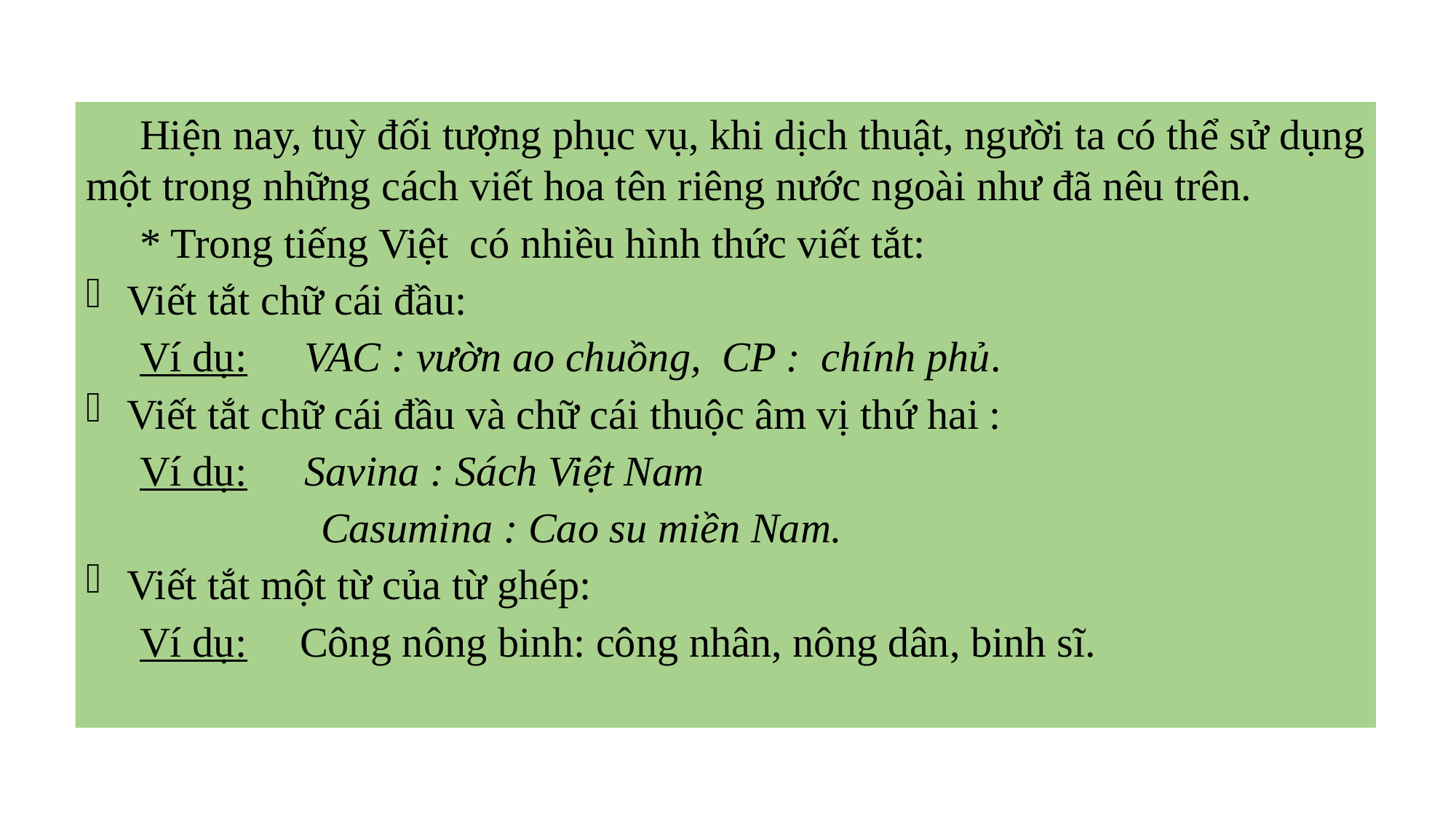

Hiện nay, tuỳ đối tượng phục vụ, khi dịch thuật, người ta có thể sử dụng một trong những cách viết hoa tên riêng nước ngoài như đã nêu trên.
* Trong tiếng Việt  có nhiều hình thức viết tắt:
Viết tắt chữ cái đầu:
Ví dụ:  	VAC : vườn ao chuồng,  CP :  chính phủ.
Viết tắt chữ cái đầu và chữ cái thuộc âm vị thứ hai :
Ví dụ:     	Savina : Sách Việt Nam
	        Casumina : Cao su miền Nam.
Viết tắt một từ của từ ghép:
Ví dụ:     Công nông binh: công nhân, nông dân, binh sĩ.